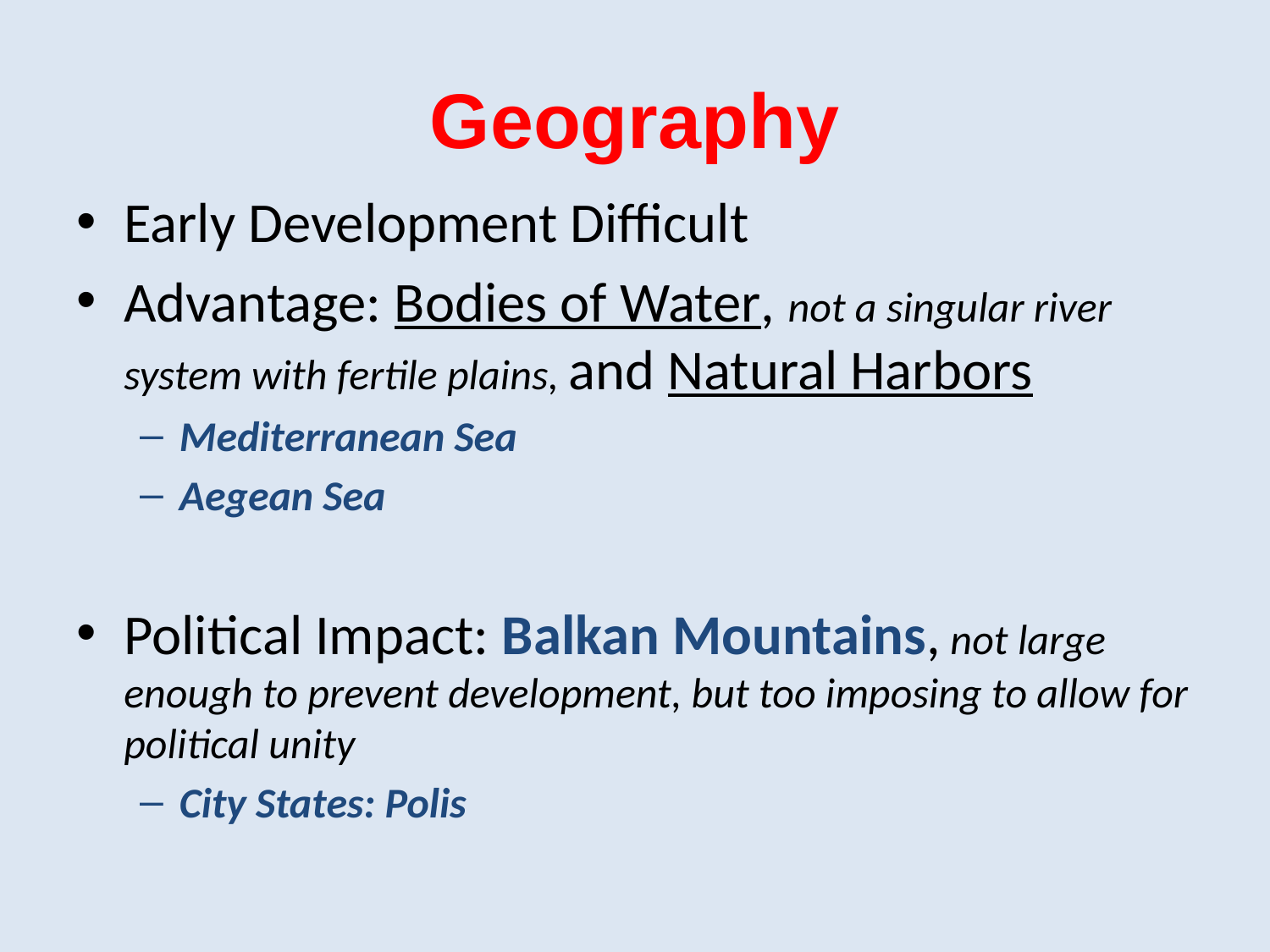

# Geography
Early Development Difficult
Advantage: Bodies of Water, not a singular river system with fertile plains, and Natural Harbors
Mediterranean Sea
Aegean Sea

Political Impact: Balkan Mountains, not large enough to prevent development, but too imposing to allow for political unity
City States: Polis